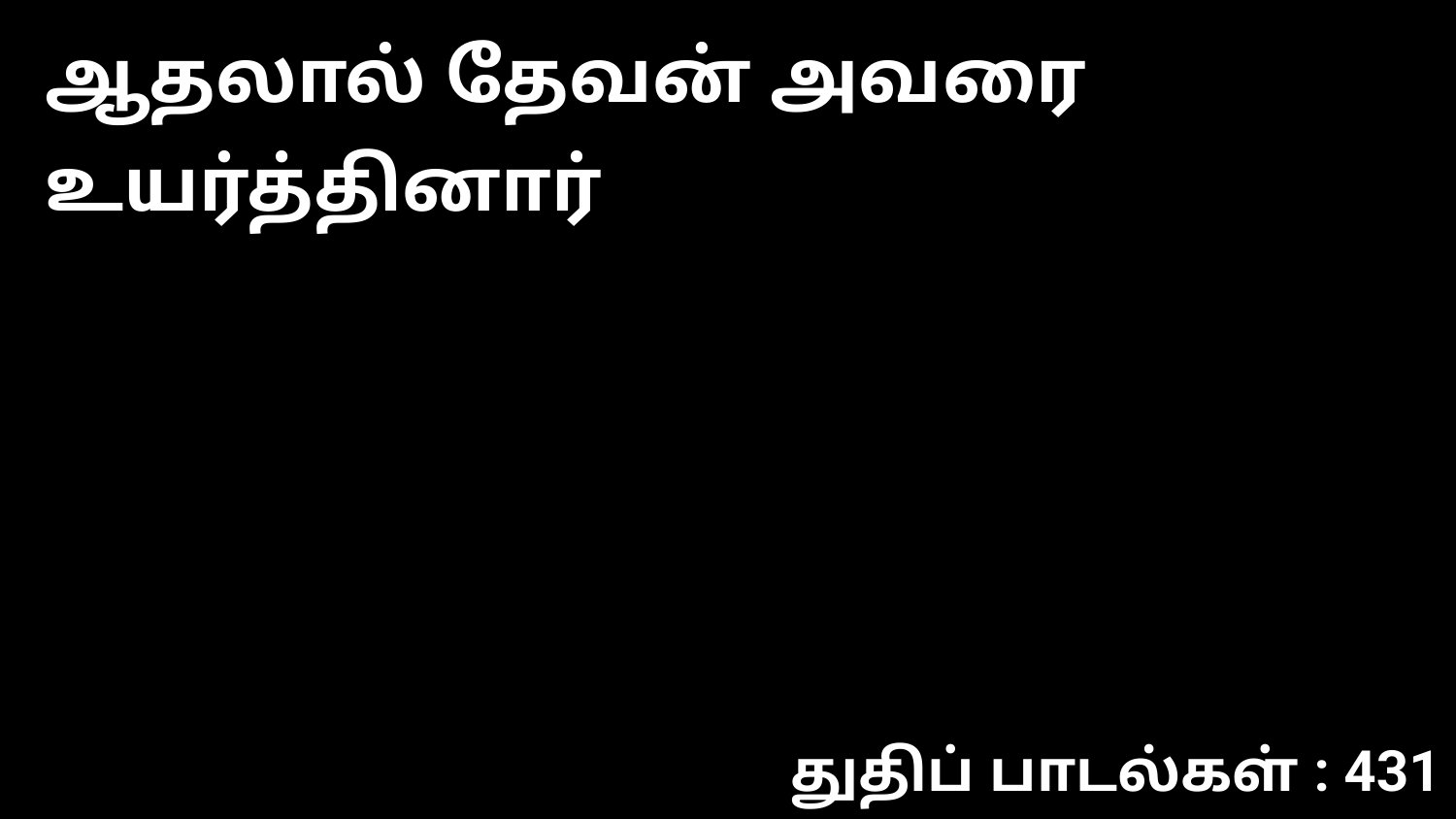

ஆதலால் தேவன் அவரை உயர்த்தினார்
துதிப் பாடல்கள் : 431